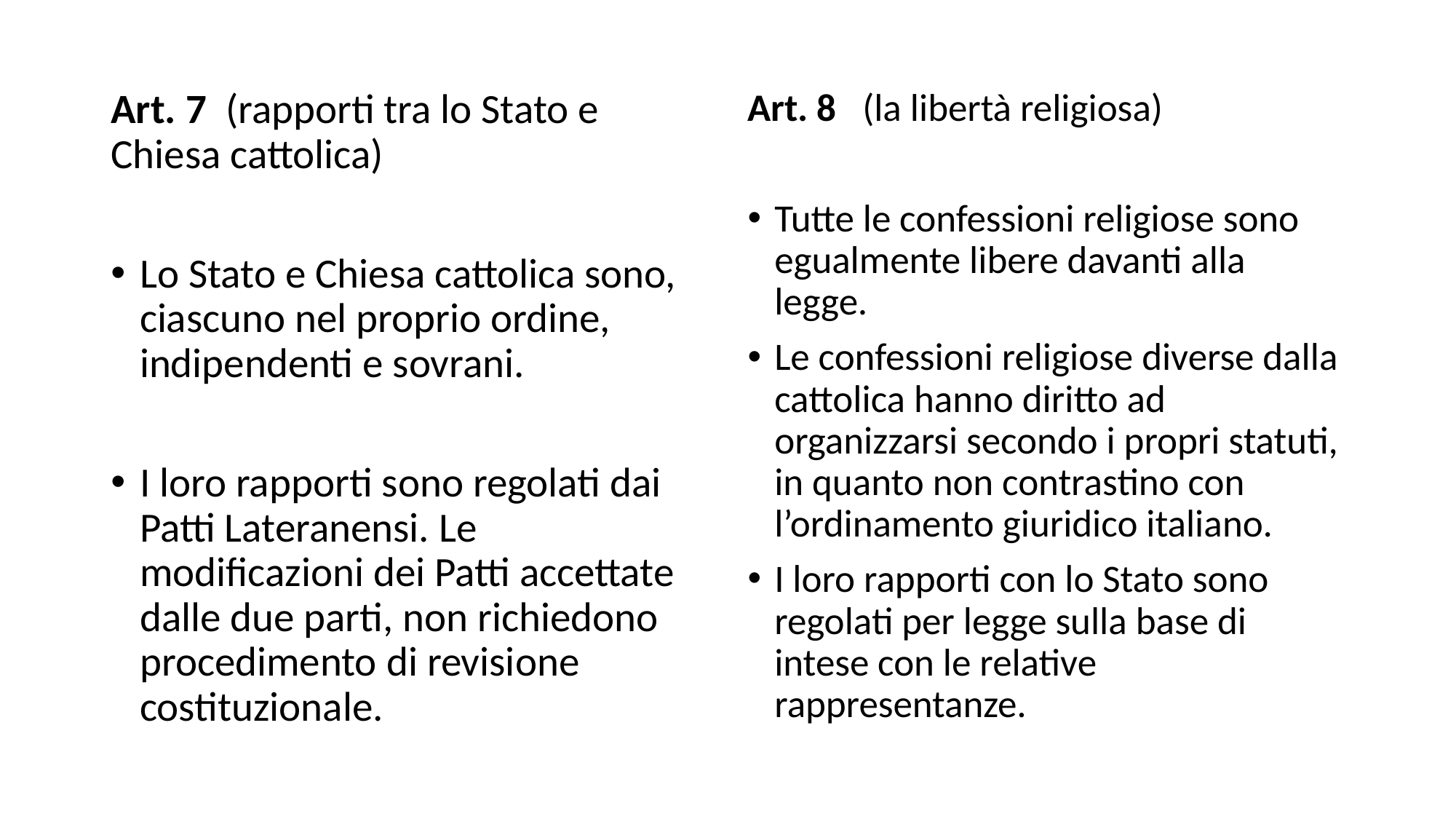

Art. 7  (rapporti tra lo Stato e Chiesa cattolica)

Lo Stato e Chiesa cattolica sono, ciascuno nel proprio ordine, indipendenti e sovrani.

I loro rapporti sono regolati dai Patti Lateranensi. Le modificazioni dei Patti accettate dalle due parti, non richiedono procedimento di revisione costituzionale.
Art. 8   (la libertà religiosa)

Tutte le confessioni religiose sono egualmente libere davanti alla legge.
Le confessioni religiose diverse dalla cattolica hanno diritto ad organizzarsi secondo i propri statuti, in quanto non contrastino con l’ordinamento giuridico italiano.
I loro rapporti con lo Stato sono regolati per legge sulla base di intese con le relative rappresentanze.